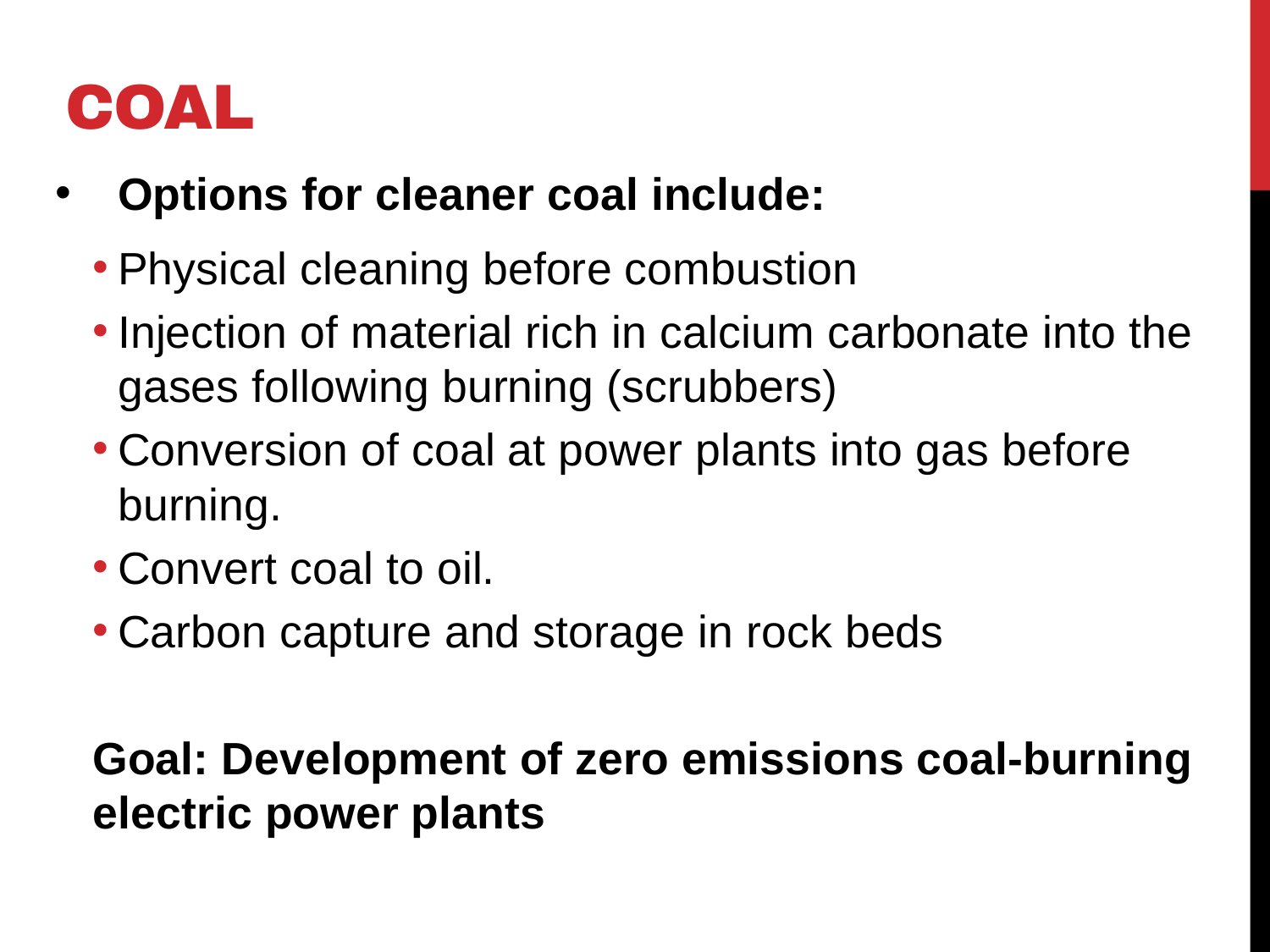

# Coal
Options for cleaner coal include:
Physical cleaning before combustion
Injection of material rich in calcium carbonate into the gases following burning (scrubbers)
Conversion of coal at power plants into gas before burning.
Convert coal to oil.
Carbon capture and storage in rock beds

Goal: Development of zero emissions coal-burning electric power plants